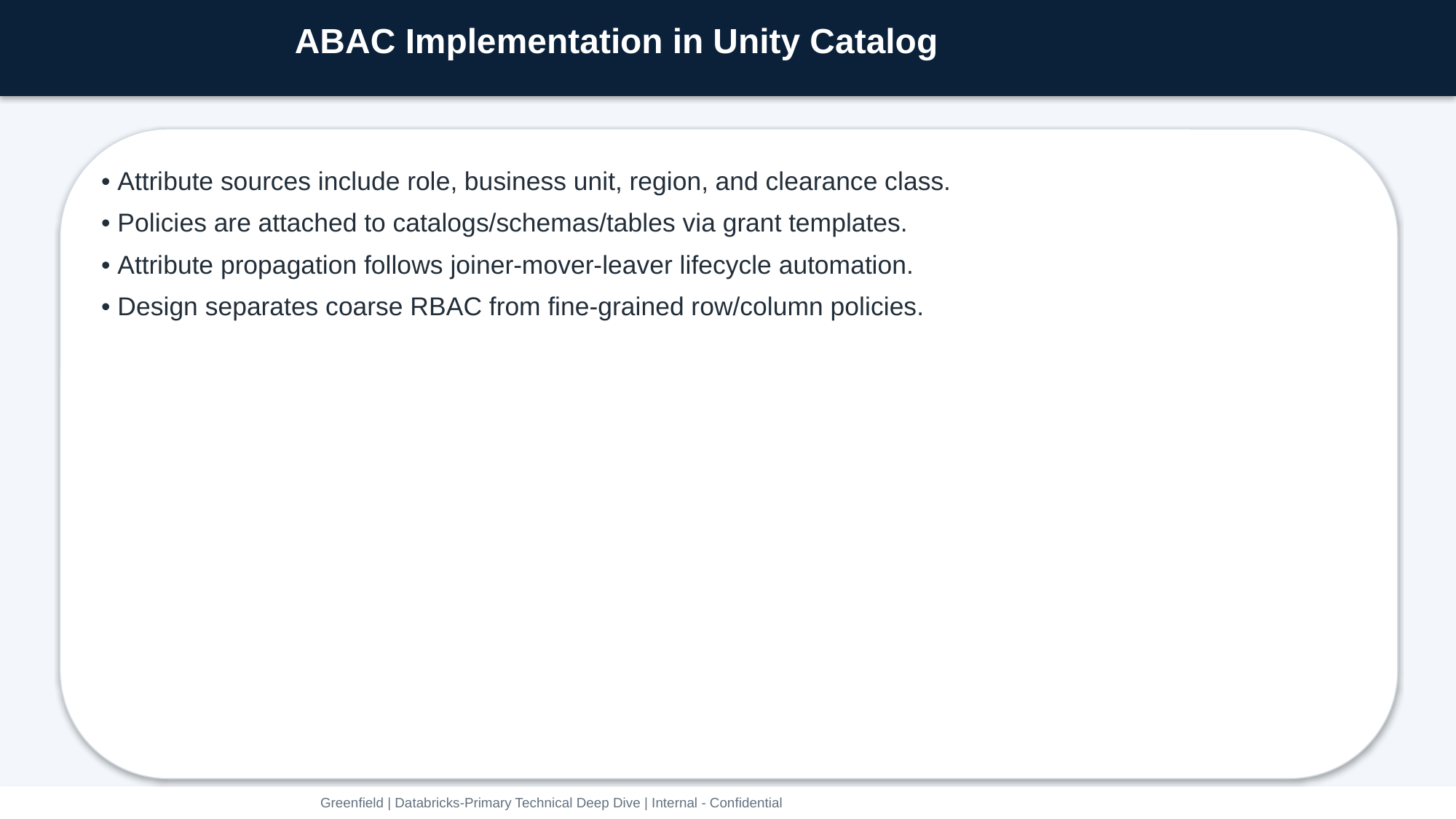

ABAC Implementation in Unity Catalog

• Attribute sources include role, business unit, region, and clearance class.
• Policies are attached to catalogs/schemas/tables via grant templates.
• Attribute propagation follows joiner-mover-leaver lifecycle automation.
• Design separates coarse RBAC from fine-grained row/column policies.

Greenfield | Databricks-Primary Technical Deep Dive | Internal - Confidential